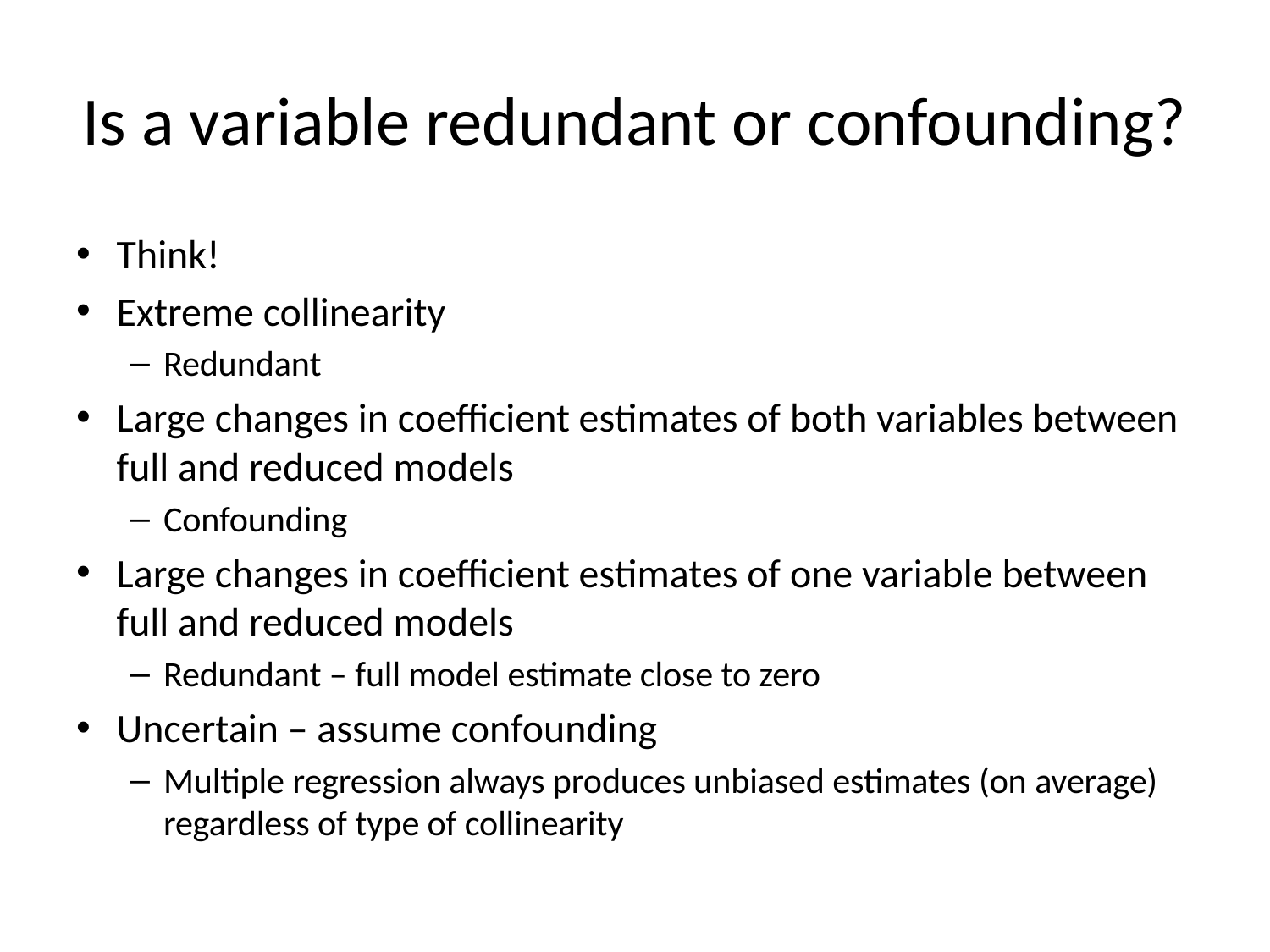

# Is a variable redundant or confounding?
Think!
Extreme collinearity
Redundant
Large changes in coefficient estimates of both variables between full and reduced models
Confounding
Large changes in coefficient estimates of one variable between full and reduced models
Redundant – full model estimate close to zero
Uncertain – assume confounding
Multiple regression always produces unbiased estimates (on average) regardless of type of collinearity